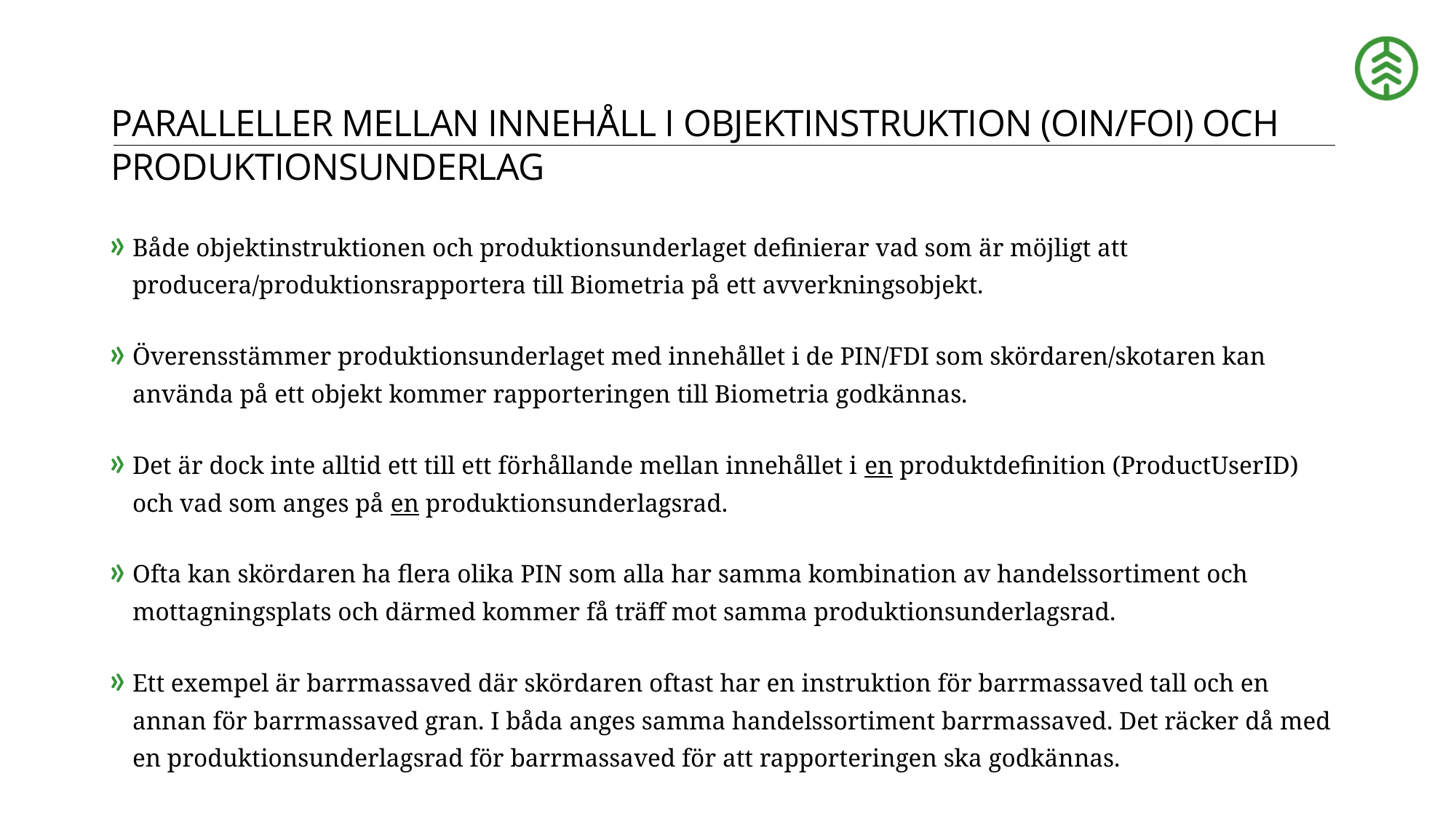

# Paralleller mellan innehåll i objektinstruktion (OIN/FOI) och produktionsunderlag
Både objektinstruktionen och produktionsunderlaget definierar vad som är möjligt att producera/produktionsrapportera till Biometria på ett avverkningsobjekt.
Överensstämmer produktionsunderlaget med innehållet i de PIN/FDI som skördaren/skotaren kan använda på ett objekt kommer rapporteringen till Biometria godkännas.
Det är dock inte alltid ett till ett förhållande mellan innehållet i en produktdefinition (ProductUserID) och vad som anges på en produktionsunderlagsrad.
Ofta kan skördaren ha flera olika PIN som alla har samma kombination av handelssortiment och mottagningsplats och därmed kommer få träff mot samma produktionsunderlagsrad.
Ett exempel är barrmassaved där skördaren oftast har en instruktion för barrmassaved tall och en annan för barrmassaved gran. I båda anges samma handelssortiment barrmassaved. Det räcker då med en produktionsunderlagsrad för barrmassaved för att rapporteringen ska godkännas.